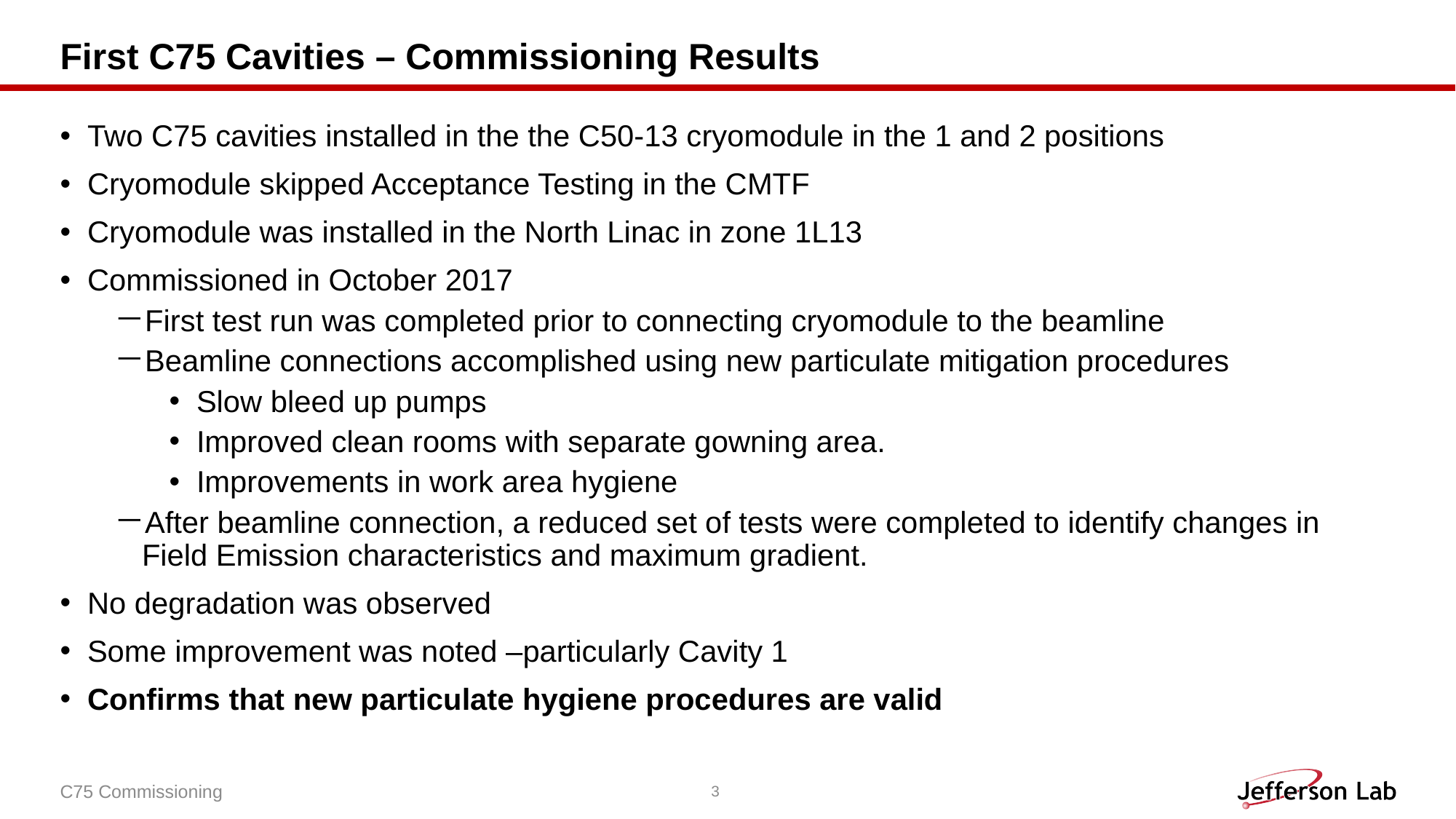

# First C75 Cavities – Commissioning Results
Two C75 cavities installed in the the C50-13 cryomodule in the 1 and 2 positions
Cryomodule skipped Acceptance Testing in the CMTF
Cryomodule was installed in the North Linac in zone 1L13
Commissioned in October 2017
First test run was completed prior to connecting cryomodule to the beamline
Beamline connections accomplished using new particulate mitigation procedures
Slow bleed up pumps
Improved clean rooms with separate gowning area.
Improvements in work area hygiene
After beamline connection, a reduced set of tests were completed to identify changes in Field Emission characteristics and maximum gradient.
No degradation was observed
Some improvement was noted –particularly Cavity 1
Confirms that new particulate hygiene procedures are valid
C75 Commissioning
3